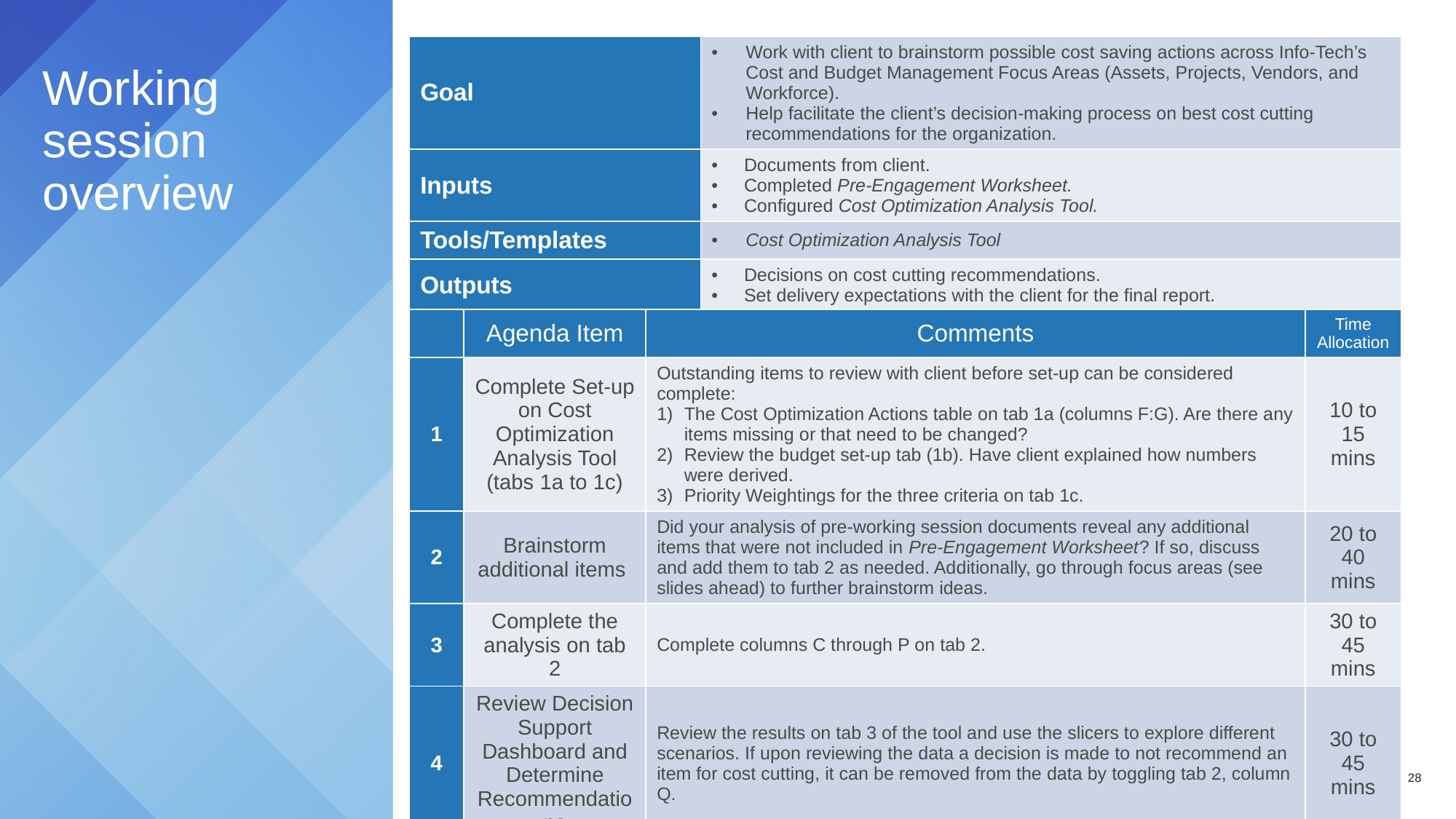

| Goal | Work with client to brainstorm possible cost saving actions across Info-Tech’s Cost and Budget Management Focus Areas (Assets, Projects, Vendors, and Workforce). Help facilitate the client’s decision-making process on best cost cutting recommendations for the organization. |
| --- | --- |
| Inputs | Documents from client. Completed Pre-Engagement Worksheet. Configured Cost Optimization Analysis Tool. |
| Tools/Templates | Cost Optimization Analysis Tool |
| Outputs | Decisions on cost cutting recommendations. Set delivery expectations with the client for the final report. |
# Working session overview
|  | Agenda Item | Comments | Time Allocation |
| --- | --- | --- | --- |
| 1 | Complete Set-up on Cost Optimization Analysis Tool (tabs 1a to 1c) | Outstanding items to review with client before set-up can be considered complete: The Cost Optimization Actions table on tab 1a (columns F:G). Are there any items missing or that need to be changed? Review the budget set-up tab (1b). Have client explained how numbers were derived. Priority Weightings for the three criteria on tab 1c. | 10 to 15 mins |
| 2 | Brainstorm additional items | Did your analysis of pre-working session documents reveal any additional items that were not included in Pre-Engagement Worksheet? If so, discuss and add them to tab 2 as needed. Additionally, go through focus areas (see slides ahead) to further brainstorm ideas. | 20 to 40 mins |
| 3 | Complete the analysis on tab 2 | Complete columns C through P on tab 2. | 30 to 45 mins |
| 4 | Review Decision Support Dashboard and Determine Recommendations | Review the results on tab 3 of the tool and use the slicers to explore different scenarios. If upon reviewing the data a decision is made to not recommend an item for cost cutting, it can be removed from the data by toggling tab 2, column Q. | 30 to 45 mins |